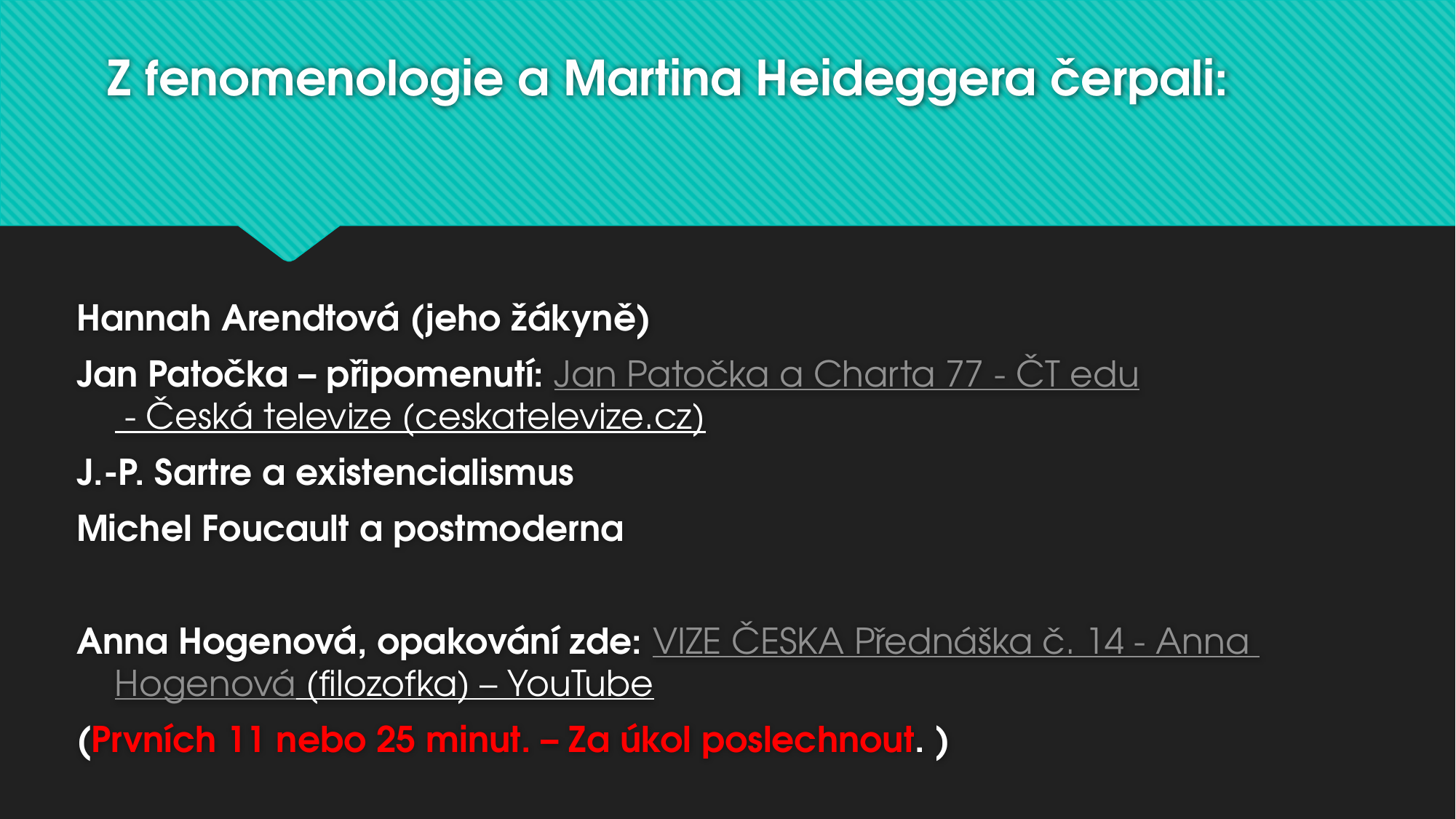

# Z fenomenologie a Martina Heideggera čerpali:
Hannah Arendtová (jeho žákyně)
Jan Patočka – připomenutí: Jan Patočka a Charta 77 - ČT edu - Česká televize (ceskatelevize.cz)
J.-P. Sartre a existencialismus
Michel Foucault a postmoderna

Anna Hogenová, opakování zde: VIZE ČESKA Přednáška č. 14 - Anna Hogenová (filozofka) – YouTube
(Prvních 11 nebo 25 minut. – Za úkol poslechnout. )